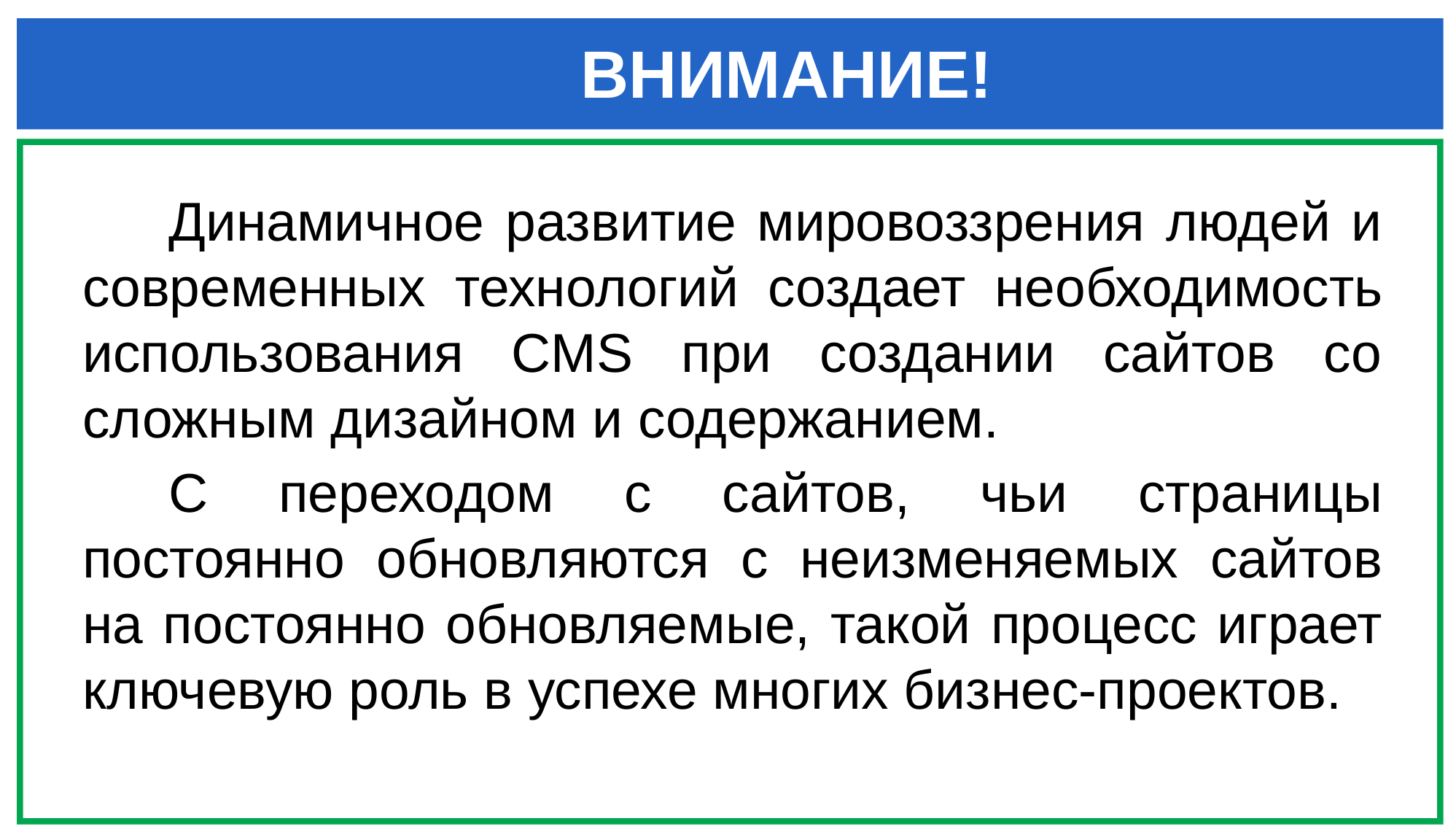

ВНИМАНИЕ!

Динамичное развитие мировоззрения людей и современных технологий создает необходимость использования CMS при создании сайтов со сложным дизайном и содержанием.
С переходом с сайтов, чьи страницы постоянно обновляются с неизменяемых сайтов на постоянно обновляемые, такой процесс играет ключевую роль в успехе многих бизнес-проектов.